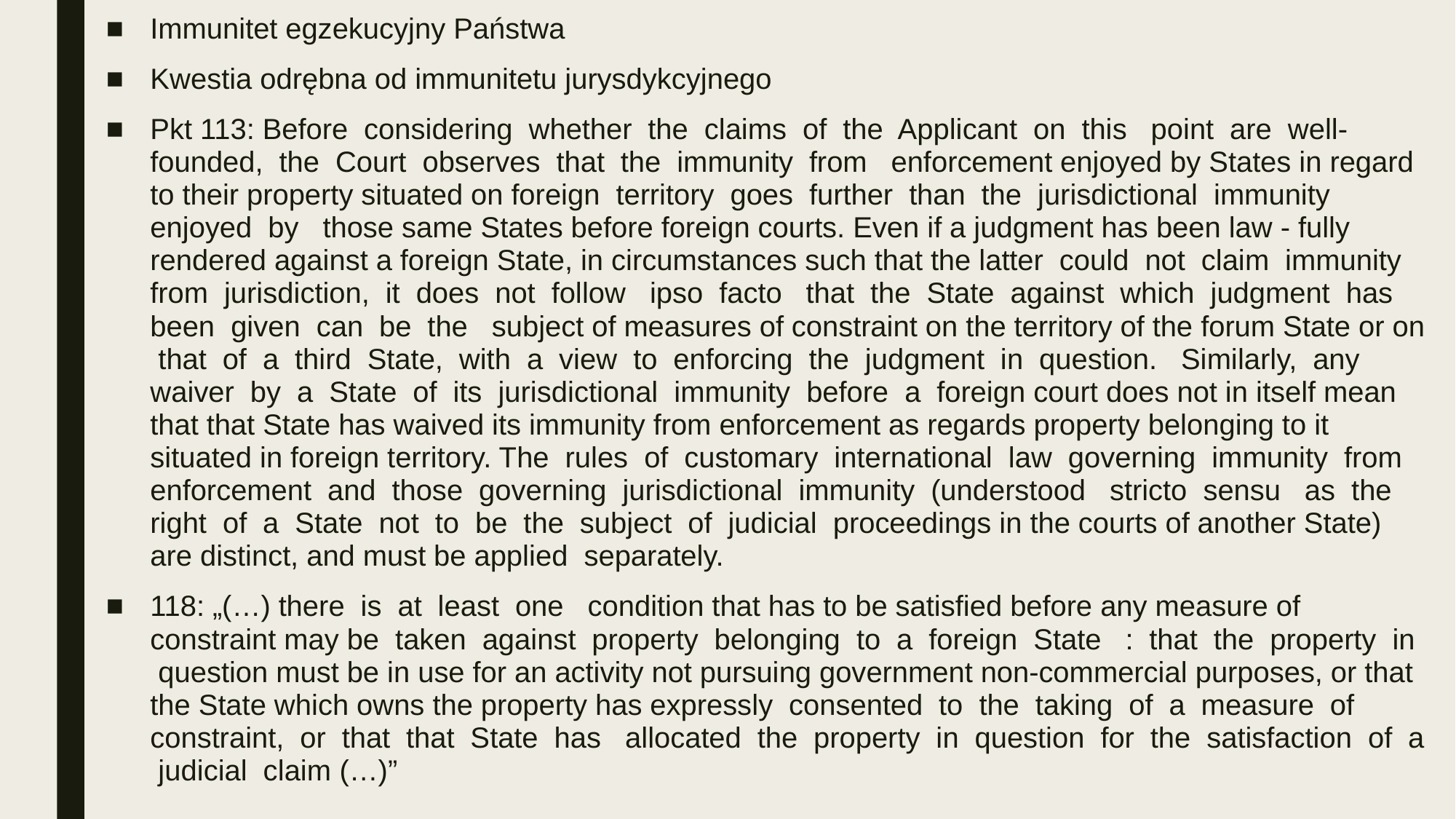

Immunitet egzekucyjny Państwa
Kwestia odrębna od immunitetu jurysdykcyjnego
Pkt 113: Before  considering  whether  the  claims  of  the  Applicant  on  this   point  are  well-founded,  the  Court  observes  that  the  immunity  from   enforcement enjoyed by States in regard to their property situated on foreign  territory  goes  further  than  the  jurisdictional  immunity  enjoyed  by   those same States before foreign courts. Even if a judgment has been law - fully rendered against a foreign State, in circumstances such that the latter  could  not  claim  immunity  from  jurisdiction,  it  does  not  follow   ipso  facto   that  the  State  against  which  judgment  has  been  given  can  be  the   subject of measures of constraint on the territory of the forum State or on  that  of  a  third  State,  with  a  view  to  enforcing  the  judgment  in  question.   Similarly,  any  waiver  by  a  State  of  its  jurisdictional  immunity  before  a  foreign court does not in itself mean that that State has waived its immunity from enforcement as regards property belonging to it situated in foreign territory. The  rules  of  customary  international  law  governing  immunity  from   enforcement  and  those  governing  jurisdictional  immunity  (understood   stricto  sensu   as  the  right  of  a  State  not  to  be  the  subject  of  judicial  proceedings in the courts of another State) are distinct, and must be applied  separately.
118: „(…) there  is  at  least  one   condition that has to be satisfied before any measure of constraint may be  taken  against  property  belonging  to  a  foreign  State   :  that  the  property  in   question must be in use for an activity not pursuing government non-commercial purposes, or that the State which owns the property has expressly  consented  to  the  taking  of  a  measure  of  constraint,  or  that  that  State  has   allocated  the  property  in  question  for  the  satisfaction  of  a  judicial  claim (…)”